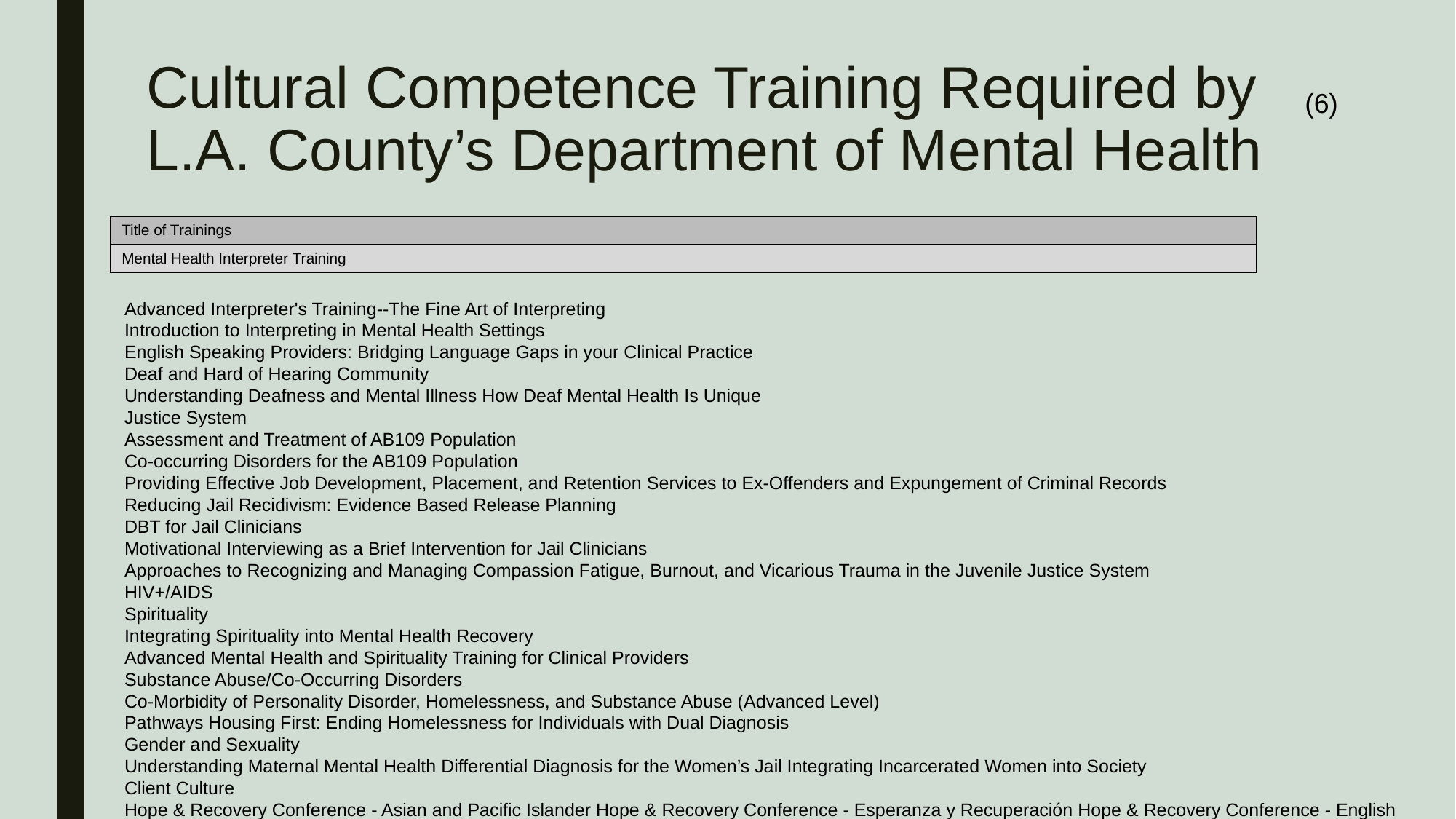

# Cultural Competence Training Required by L.A. County’s Department of Mental Health
(6)
| Title of Trainings |
| --- |
| Mental Health Interpreter Training |
Advanced Interpreter's Training--The Fine Art of Interpreting
Introduction to Interpreting in Mental Health Settings
English Speaking Providers: Bridging Language Gaps in your Clinical Practice
Deaf and Hard of Hearing Community
Understanding Deafness and Mental Illness How Deaf Mental Health Is Unique
Justice System
Assessment and Treatment of AB109 Population
Co-occurring Disorders for the AB109 Population
Providing Effective Job Development, Placement, and Retention Services to Ex-Offenders and Expungement of Criminal Records
Reducing Jail Recidivism: Evidence Based Release Planning
DBT for Jail Clinicians
Motivational Interviewing as a Brief Intervention for Jail Clinicians
Approaches to Recognizing and Managing Compassion Fatigue, Burnout, and Vicarious Trauma in the Juvenile Justice System
HIV+/AIDS
Spirituality
Integrating Spirituality into Mental Health Recovery
Advanced Mental Health and Spirituality Training for Clinical Providers
Substance Abuse/Co-Occurring Disorders
Co-Morbidity of Personality Disorder, Homelessness, and Substance Abuse (Advanced Level)
Pathways Housing First: Ending Homelessness for Individuals with Dual Diagnosis
Gender and Sexuality
Understanding Maternal Mental Health Differential Diagnosis for the Women’s Jail Integrating Incarcerated Women into Society
Client Culture
Hope & Recovery Conference - Asian and Pacific Islander Hope & Recovery Conference - Esperanza y Recuperación Hope & Recovery Conference - English